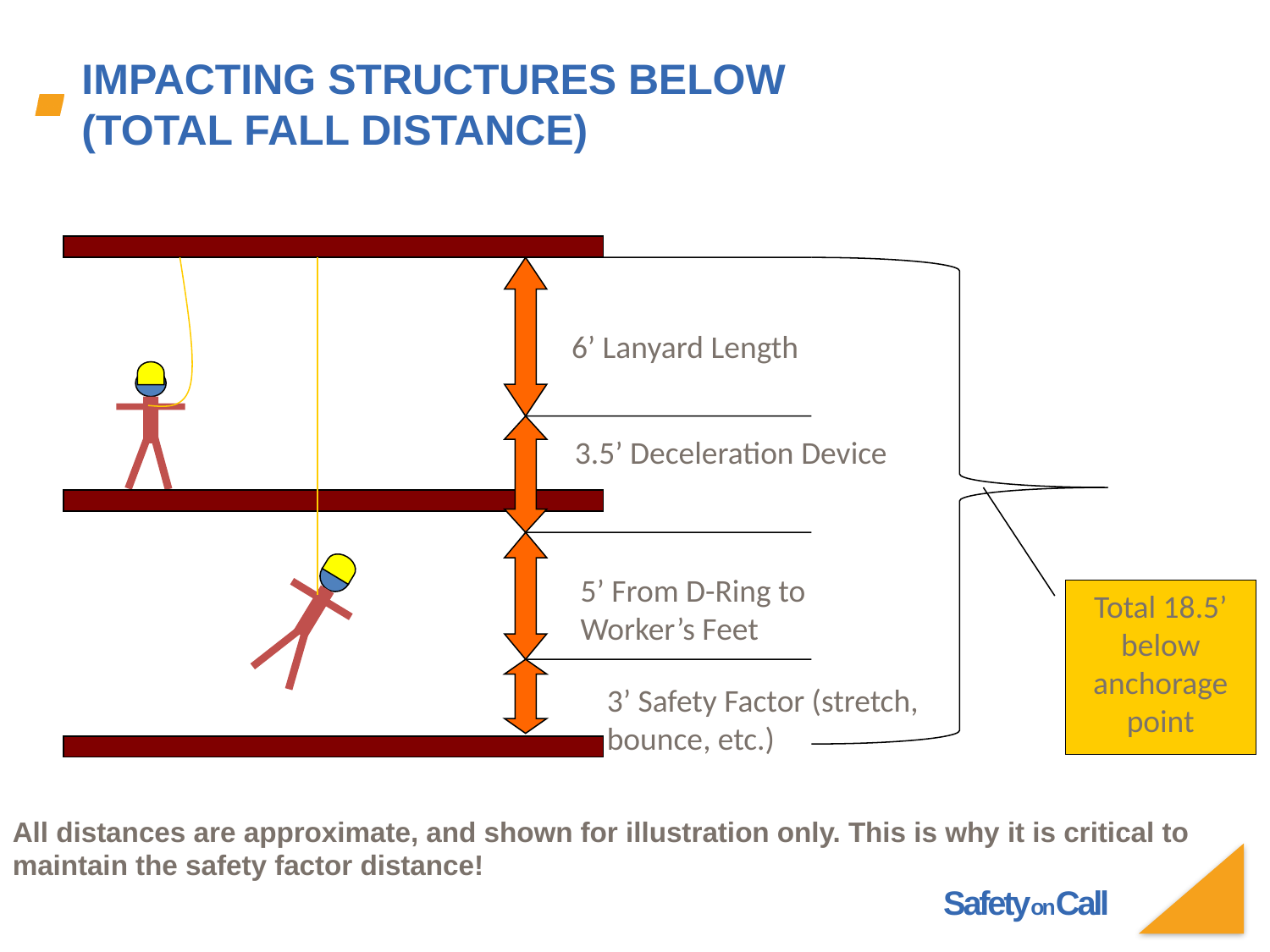

# Impacting Structures Below (Total Fall Distance)

6’ Lanyard Length

3.5’ Deceleration Device

5’ From D-Ring to Worker’s Feet
Total 18.5’ below anchorage point

3’ Safety Factor (stretch, bounce, etc.)

All distances are approximate, and shown for illustration only. This is why it is critical to maintain the safety factor distance!